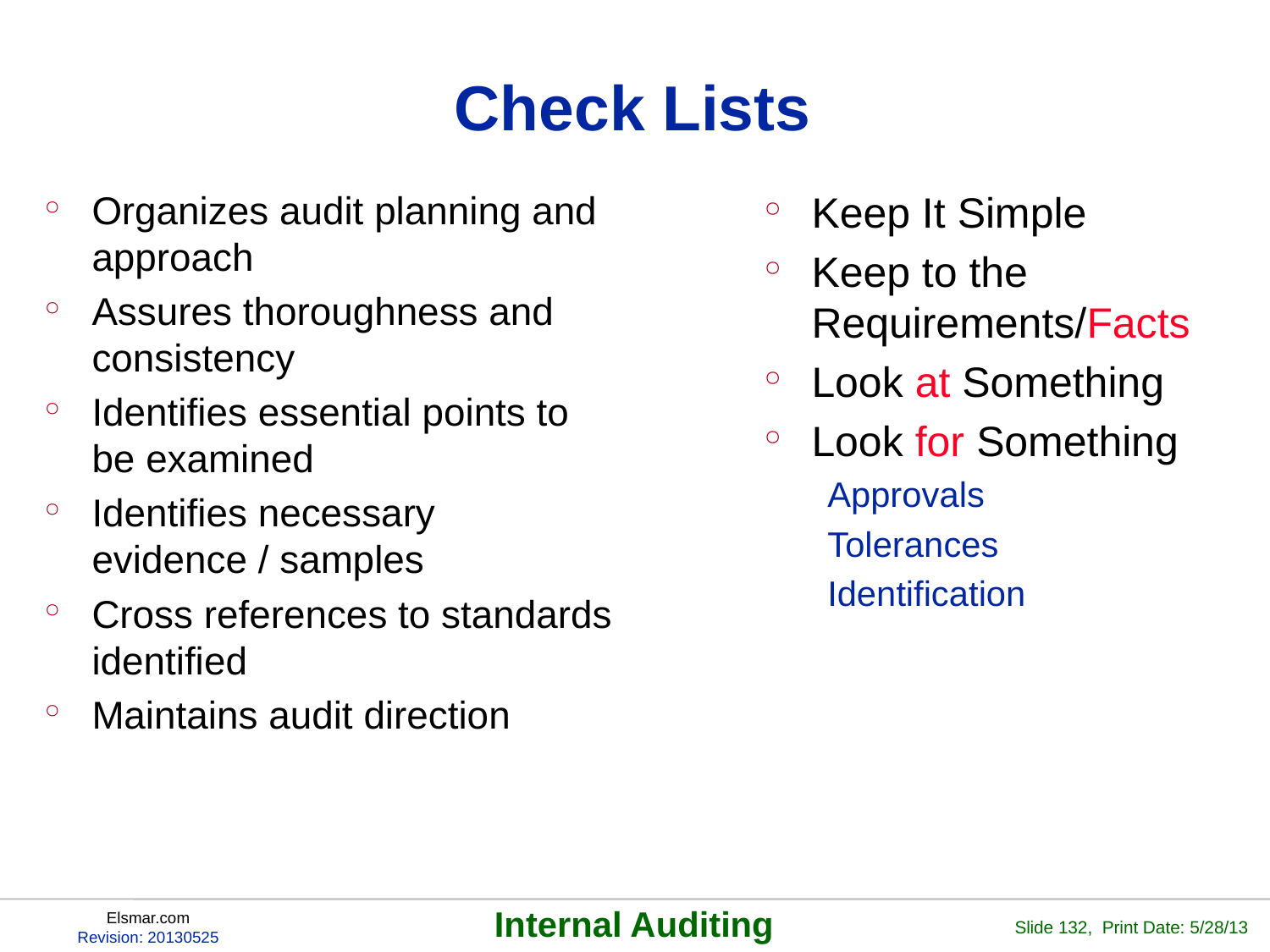

# Check Lists
Organizes audit planning and approach
Assures thoroughness and consistency
Identifies essential points to be examined
Identifies necessary evidence / samples
Cross references to standards identified
Maintains audit direction
Keep It Simple
Keep to the Requirements/Facts
Look at Something
Look for Something
Approvals
Tolerances
Identification